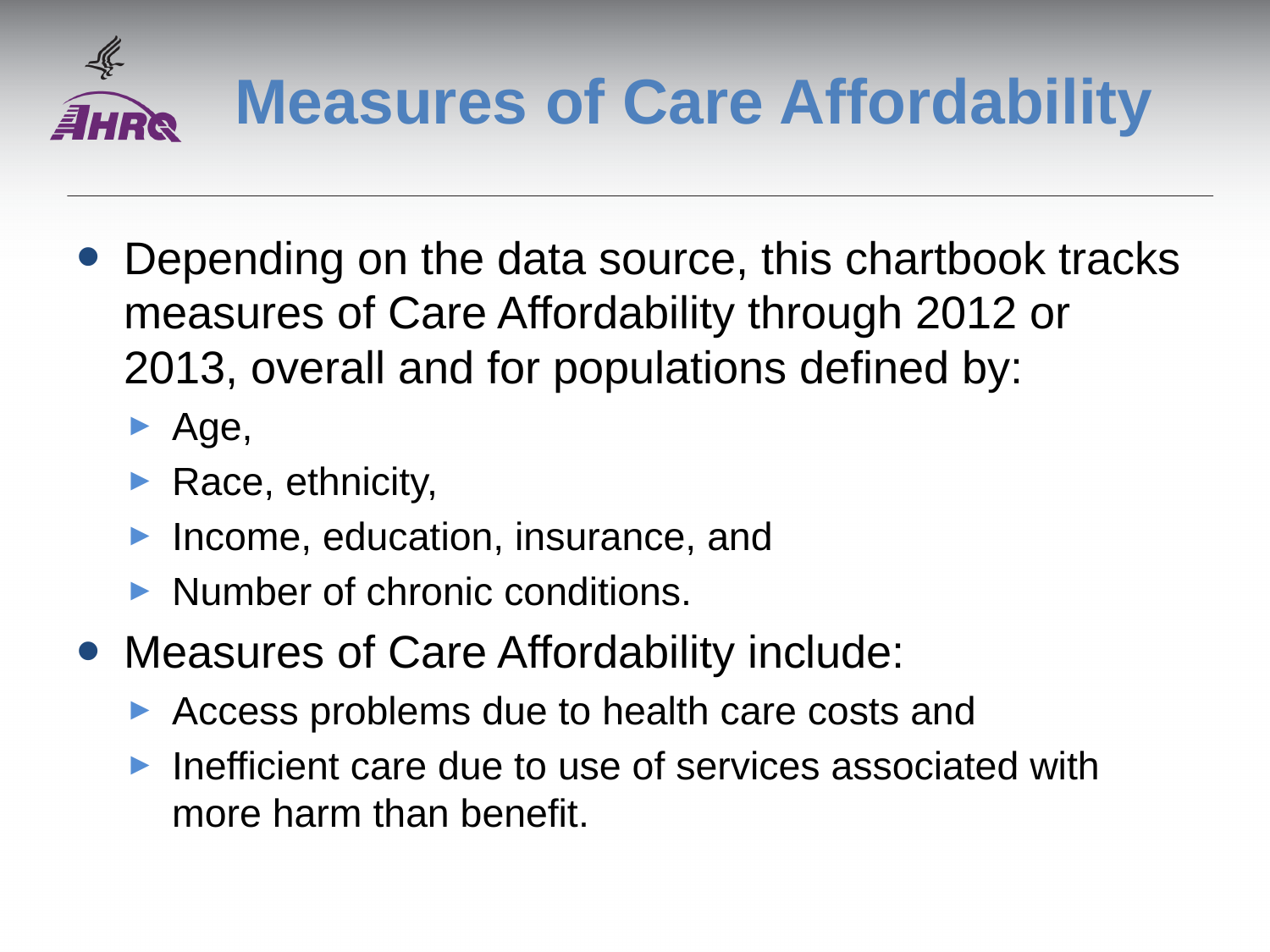

# Measures of Care Affordability
Depending on the data source, this chartbook tracks measures of Care Affordability through 2012 or 2013, overall and for populations defined by:
Age,
Race, ethnicity,
Income, education, insurance, and
Number of chronic conditions.
Measures of Care Affordability include:
Access problems due to health care costs and
Inefficient care due to use of services associated with more harm than benefit.